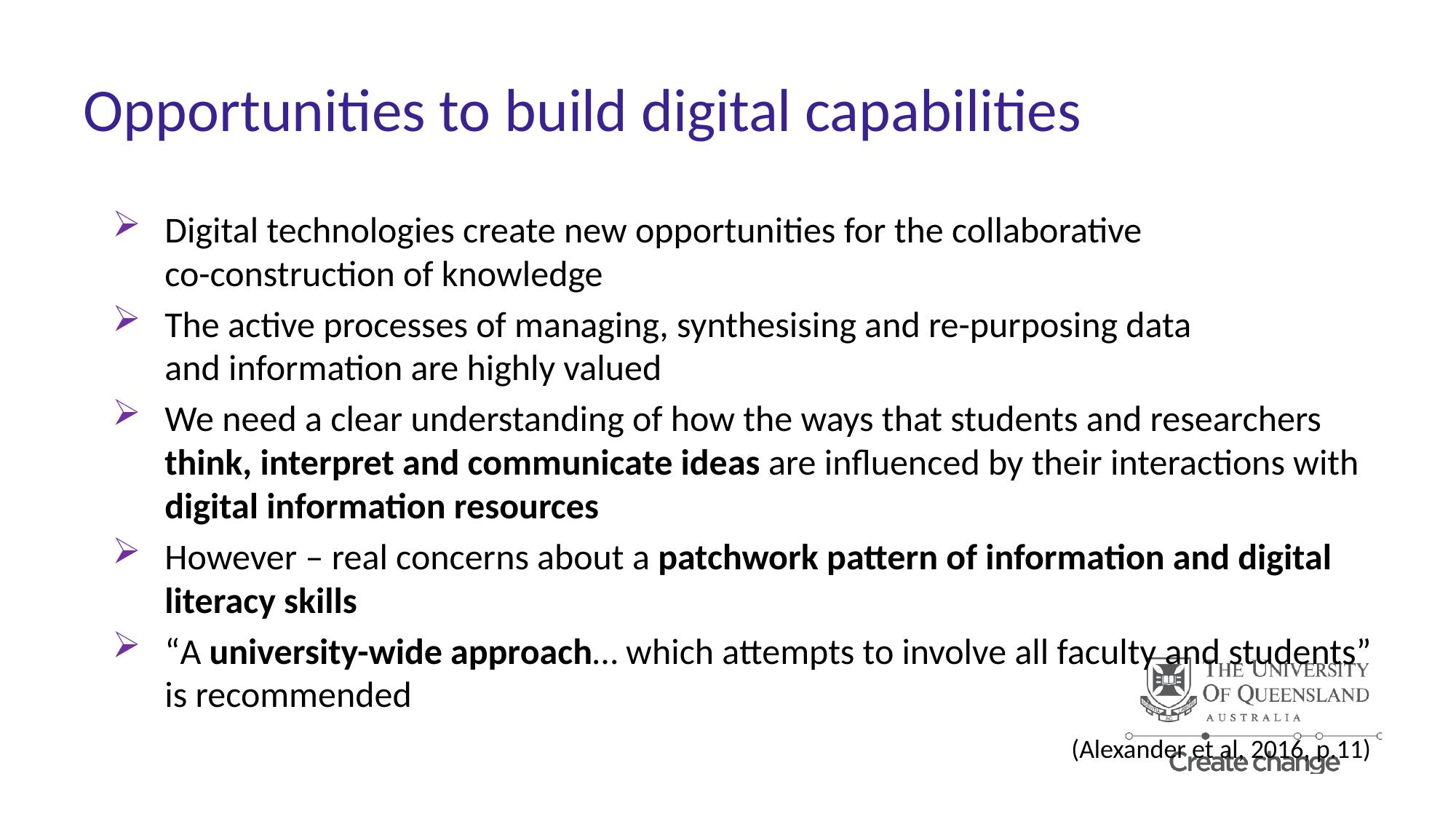

# Opportunities to build digital capabilities
Digital technologies create new opportunities for the collaborative
co-construction of knowledge
The active processes of managing, synthesising and re-purposing data
and information are highly valued
We need a clear understanding of how the ways that students and researchers think, interpret and communicate ideas are influenced by their interactions with digital information resources
However – real concerns about a patchwork pattern of information and digital literacy skills
“A university-wide approach… which attempts to involve all faculty and students” is recommended
    (Alexander et al, 2016, p.11)